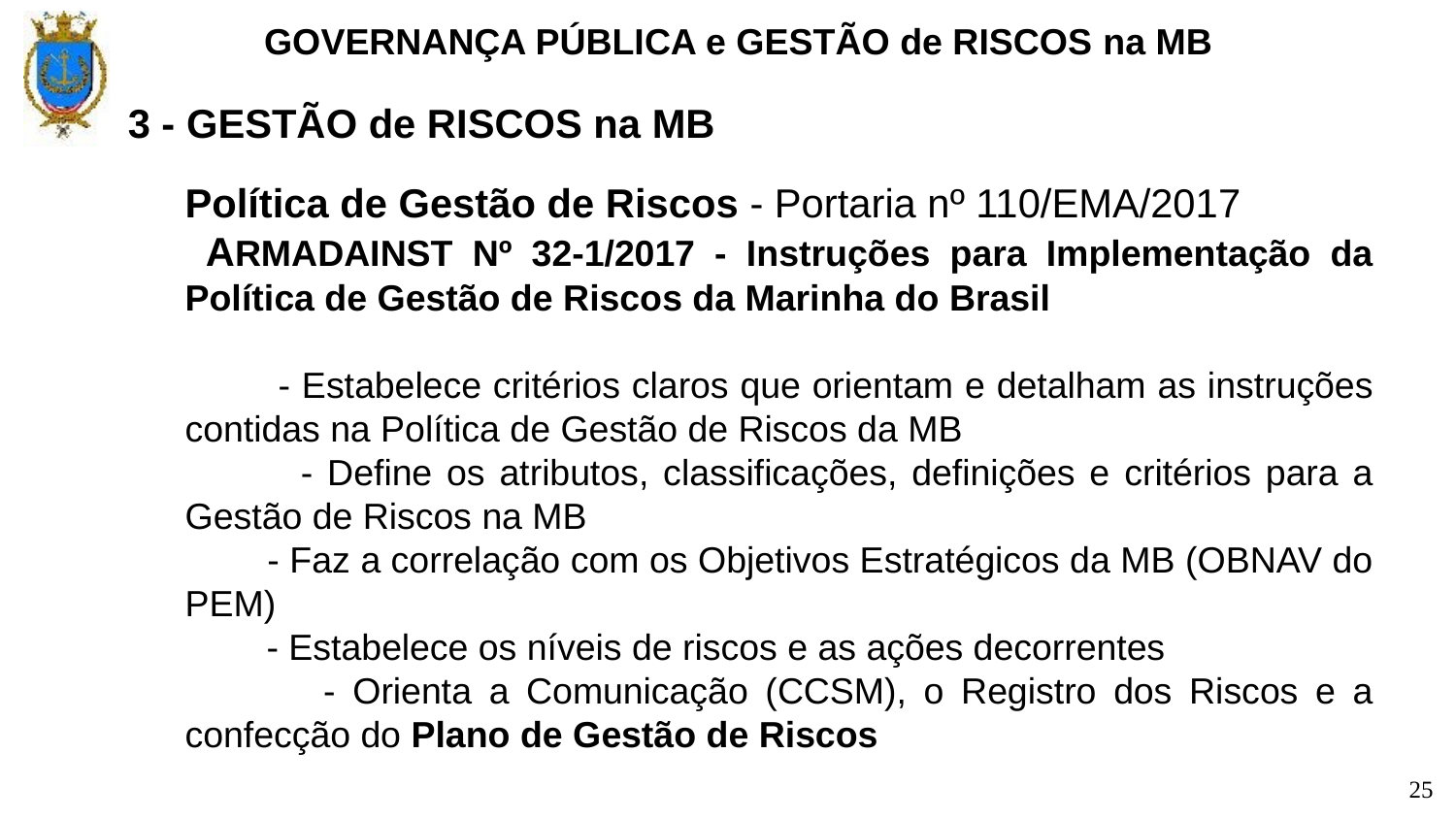

GOVERNANÇA PÚBLICA e GESTÃO de RISCOS na MB
3 - GESTÃO de RISCOS na MB
Política de Gestão de Riscos - Portaria nº 110/EMA/2017
 ARMADAINST Nº 32-1/2017 - Instruções para Implementação da Política de Gestão de Riscos da Marinha do Brasil

        - Estabelece critérios claros que orientam e detalham as instruções contidas na Política de Gestão de Riscos da MB
        - Define os atributos, classificações, definições e critérios para a Gestão de Riscos na MB
        - Faz a correlação com os Objetivos Estratégicos da MB (OBNAV do PEM)
        - Estabelece os níveis de riscos e as ações decorrentes
        - Orienta a Comunicação (CCSM), o Registro dos Riscos e a confecção do Plano de Gestão de Riscos
25